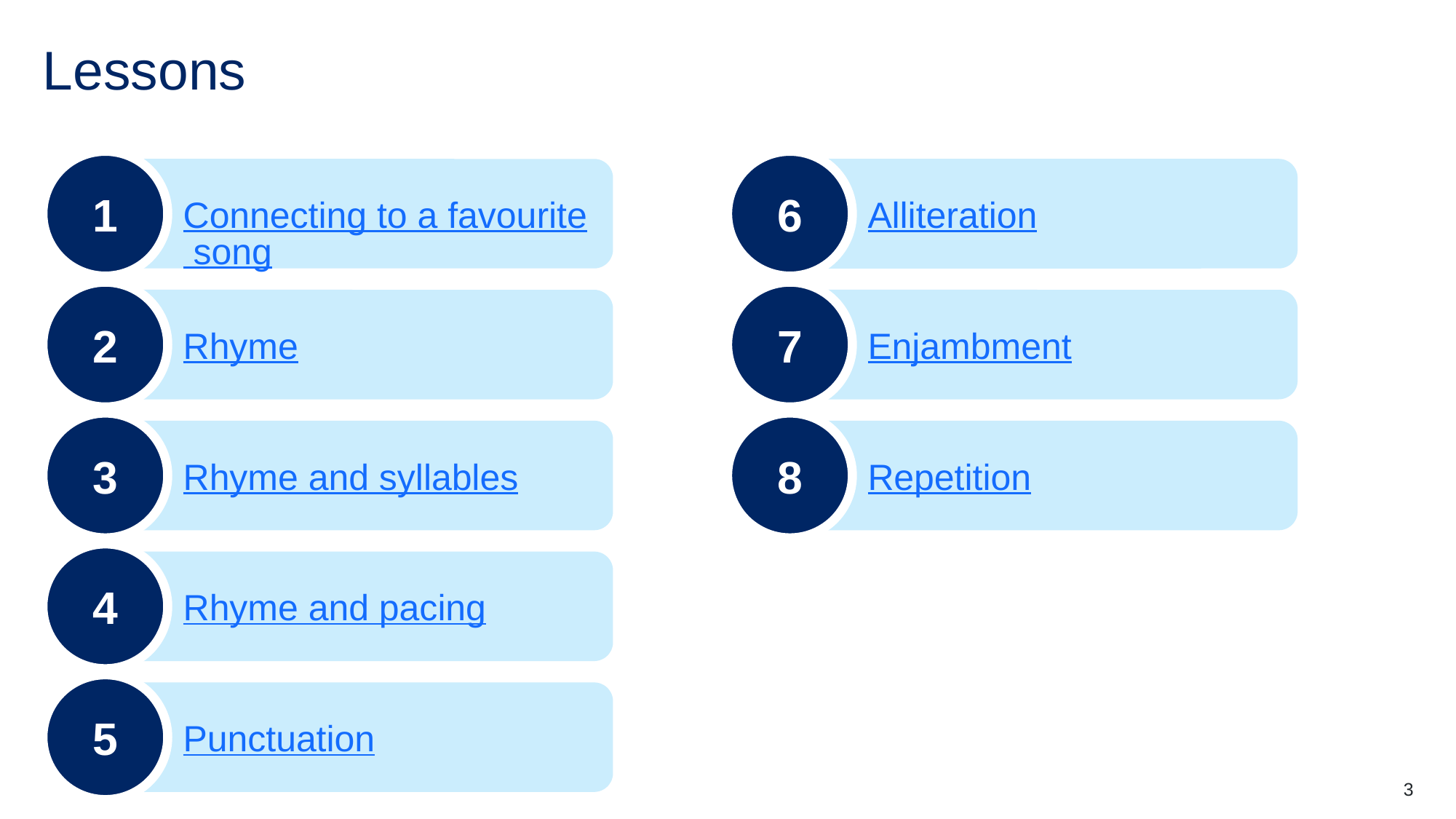

# Lessons
1
Connecting to a favourite song
6
Alliteration
2
Rhyme
7
Enjambment
3
Rhyme and syllables
8
Repetition
4
Rhyme and pacing
5
Punctuation
3